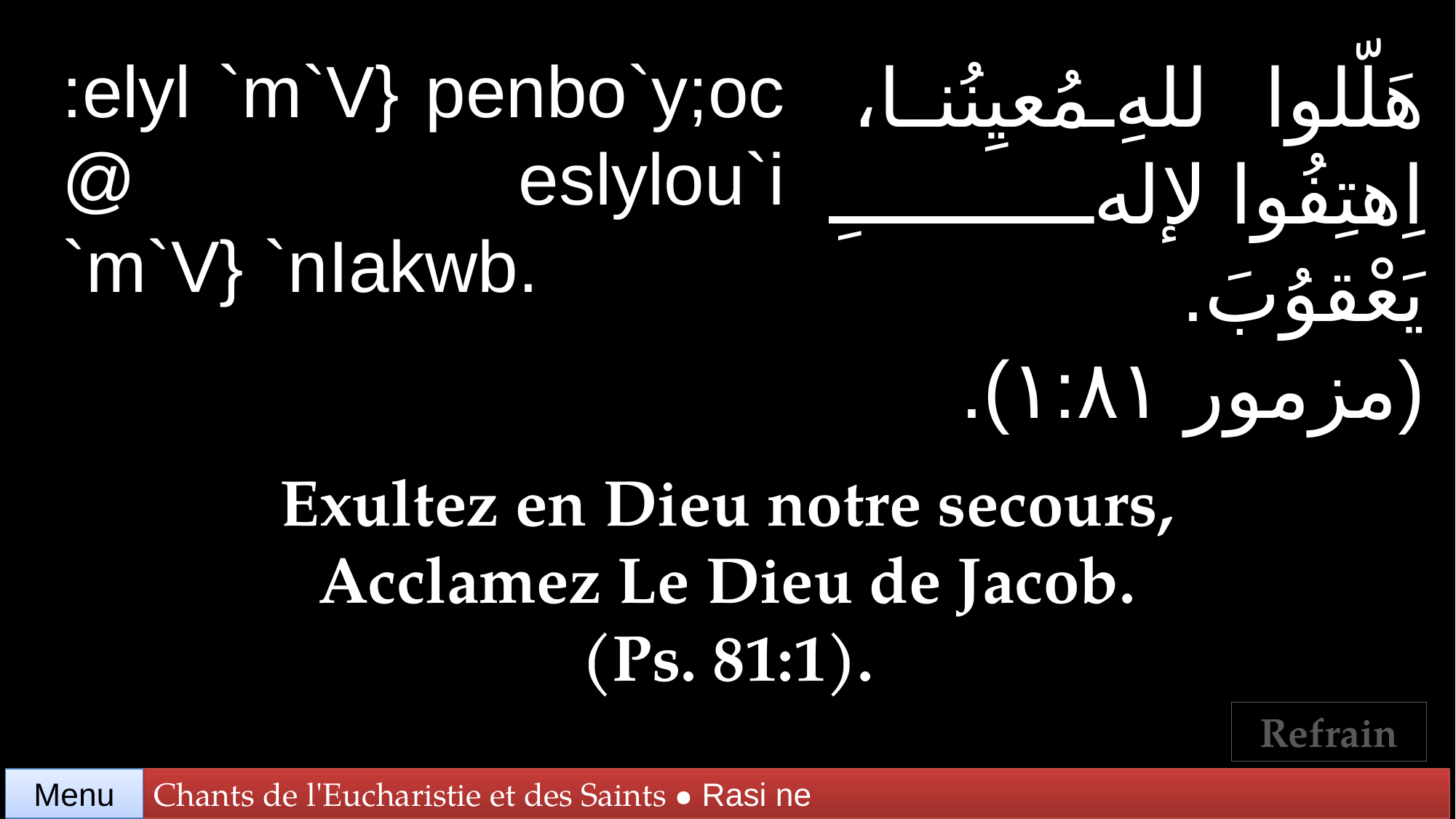

:elyl `m`V} penbo`y;oc @ eslylou`i
`m`V} `nIakwb.
هَلّلوا للهِ مُعيِنُنا،
اِهتِفُوا لإلهِ يَعْقوُبَ.
(مزمور ١:٨١).
Exultez en Dieu notre secours,
Acclamez Le Dieu de Jacob.
(Ps. 81:1).
Refrain
Chants de l'Eucharistie et des Saints • Rasi ne
Menu